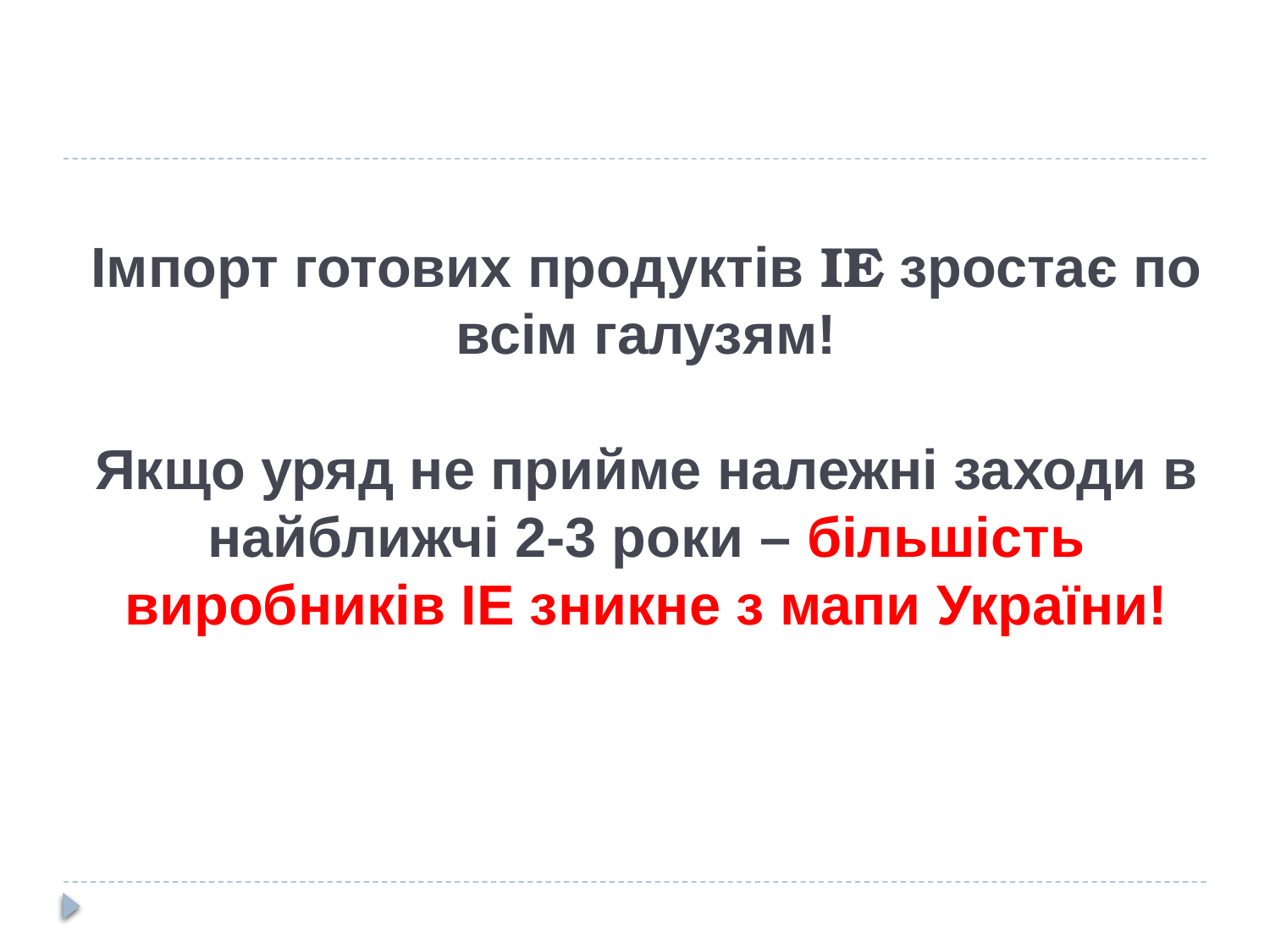

# Імпорт готових продуктів IE зростає по всім галузям! Якщо уряд не прийме належні заходи в найближчі 2-3 роки – більшість виробників ІЕ зникне з мапи України!